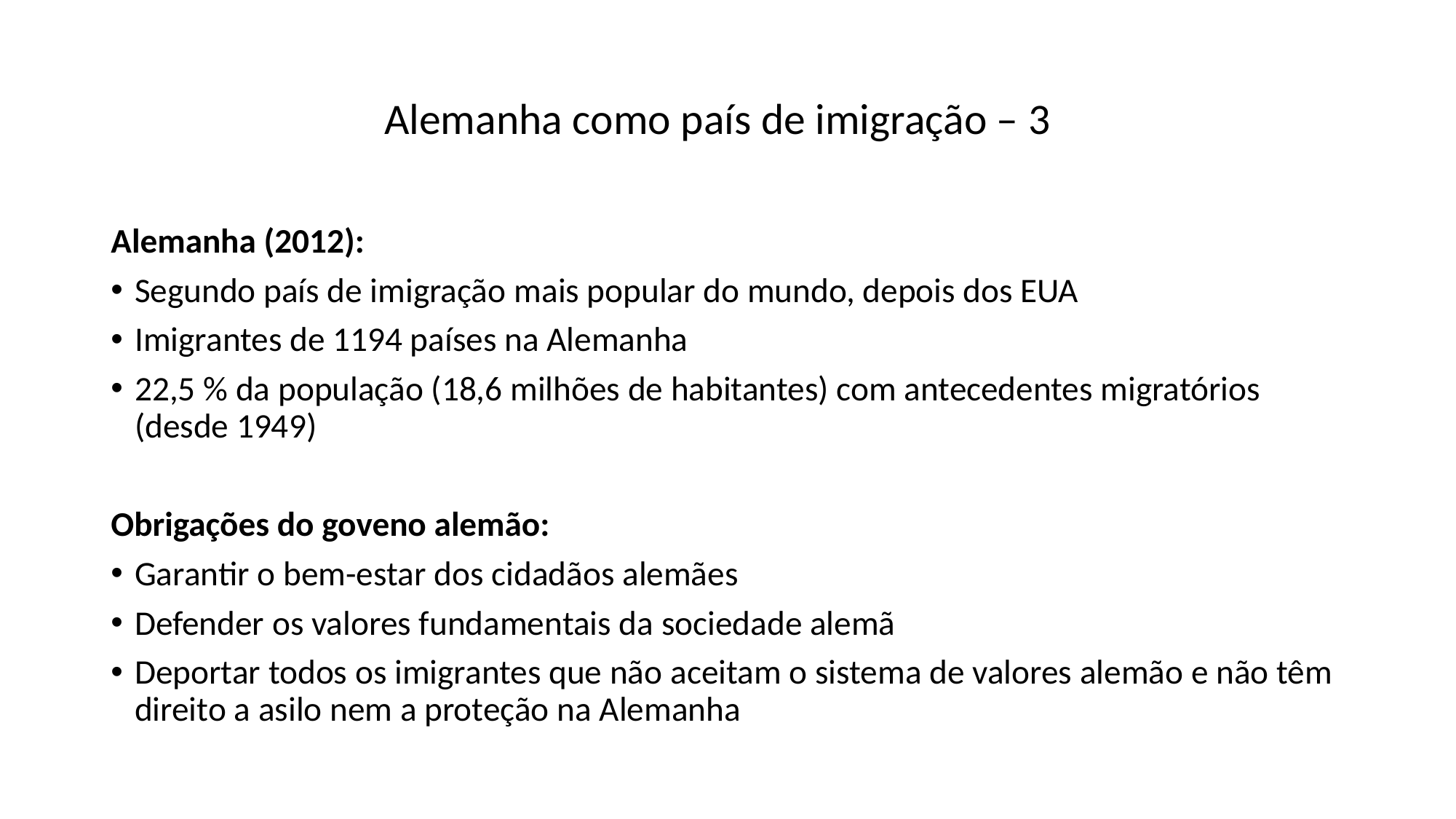

# Alemanha como país de imigração – 3
Alemanha (2012):
Segundo país de imigração mais popular do mundo, depois dos EUA
Imigrantes de 1194 países na Alemanha
22,5 % da população (18,6 milhões de habitantes) com antecedentes migratórios (desde 1949)

Obrigações do goveno alemão:
Garantir o bem-estar dos cidadãos alemães
Defender os valores fundamentais da sociedade alemã
Deportar todos os imigrantes que não aceitam o sistema de valores alemão e não têm direito a asilo nem a proteção na Alemanha